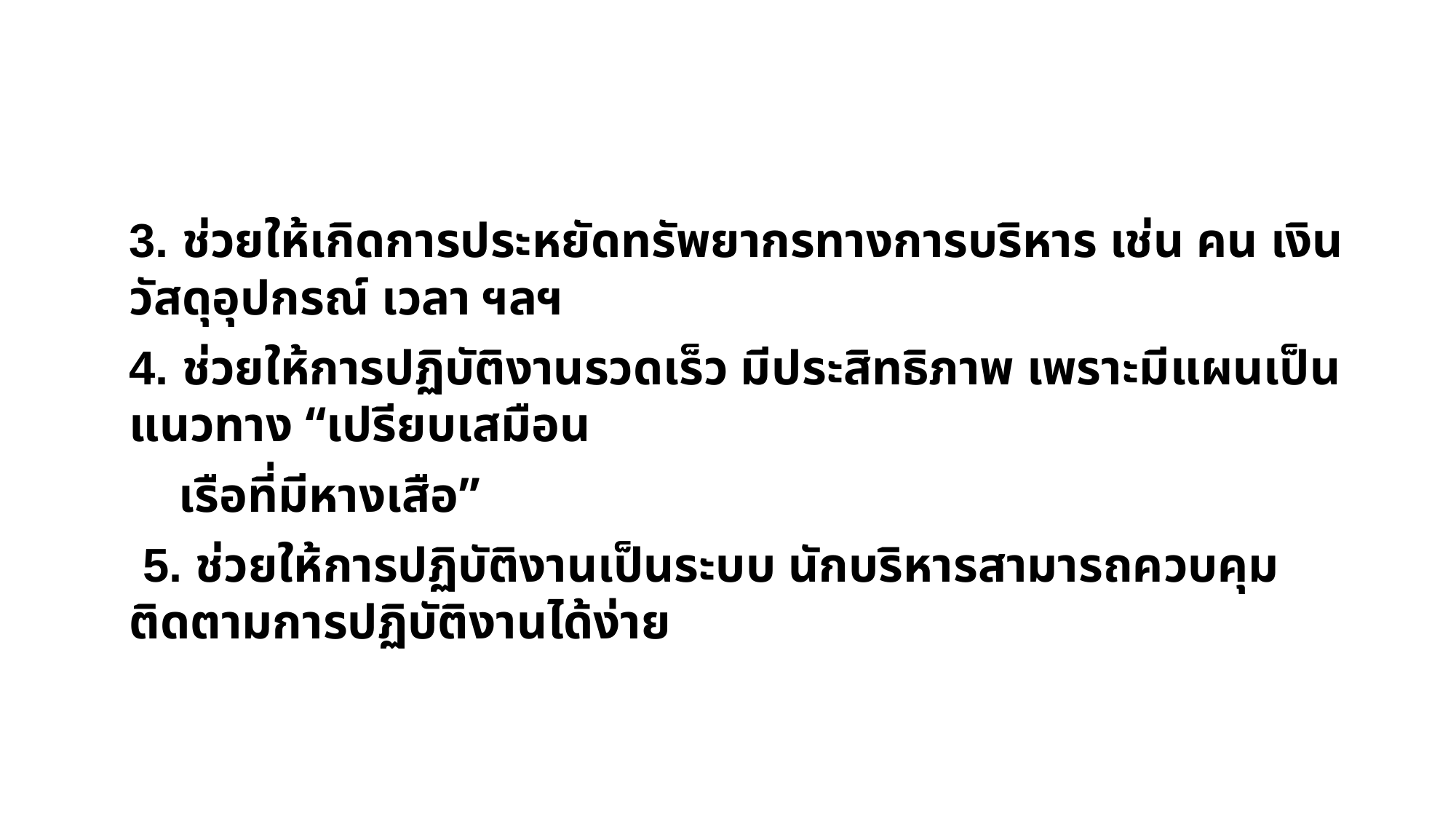

3. ช่วยให้เกิดการประหยัดทรัพยากรทางการบริหาร เช่น คน เงิน วัสดุอุปกรณ์ เวลา ฯลฯ
4. ช่วยให้การปฏิบัติงานรวดเร็ว มีประสิทธิภาพ เพราะมีแผนเป็นแนวทาง “เปรียบเสมือน
    เรือที่มีหางเสือ”
 5. ช่วยให้การปฏิบัติงานเป็นระบบ นักบริหารสามารถควบคุม ติดตามการปฏิบัติงานได้ง่าย